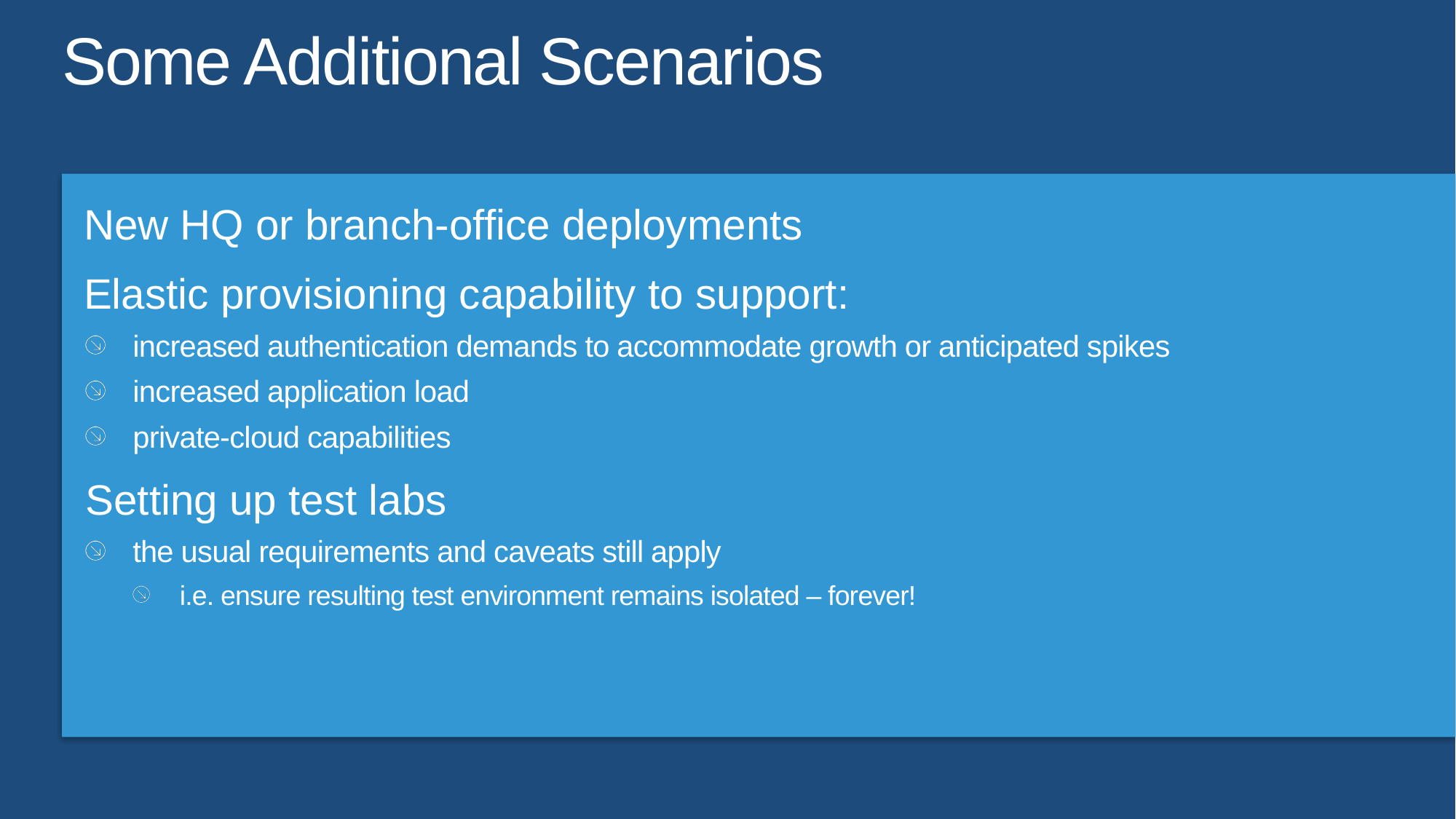

# Some Additional Scenarios

New HQ or branch-office deployments
Elastic provisioning capability to support:
increased authentication demands to accommodate growth or anticipated spikes
increased application load
private-cloud capabilities
Setting up test labs
the usual requirements and caveats still apply
i.e. ensure resulting test environment remains isolated – forever!